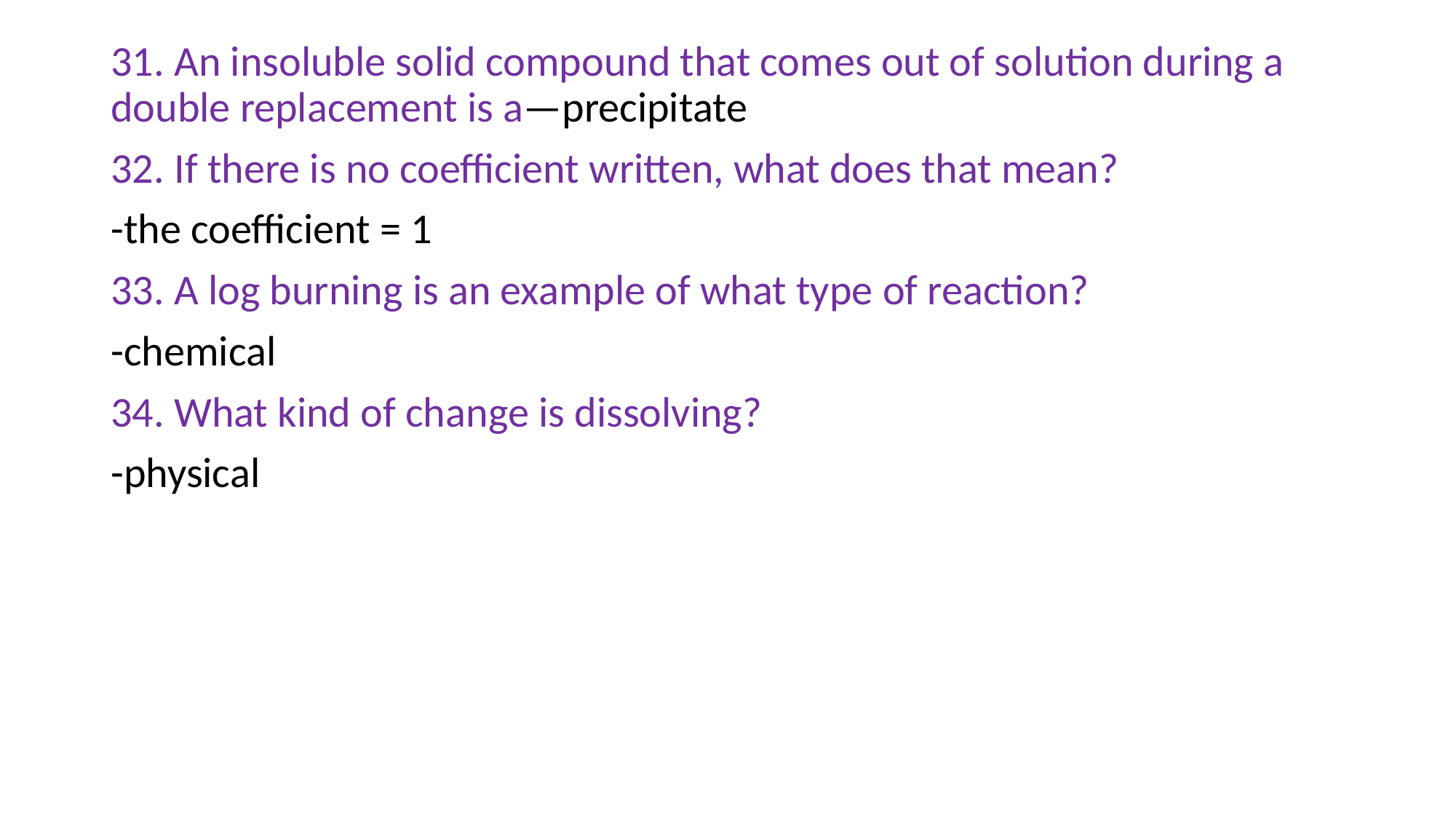

31. An insoluble solid compound that comes out of solution during a double replacement is a—precipitate
32. If there is no coefficient written, what does that mean?
-the coefficient = 1
33. A log burning is an example of what type of reaction?
-chemical
34. What kind of change is dissolving?
-physical